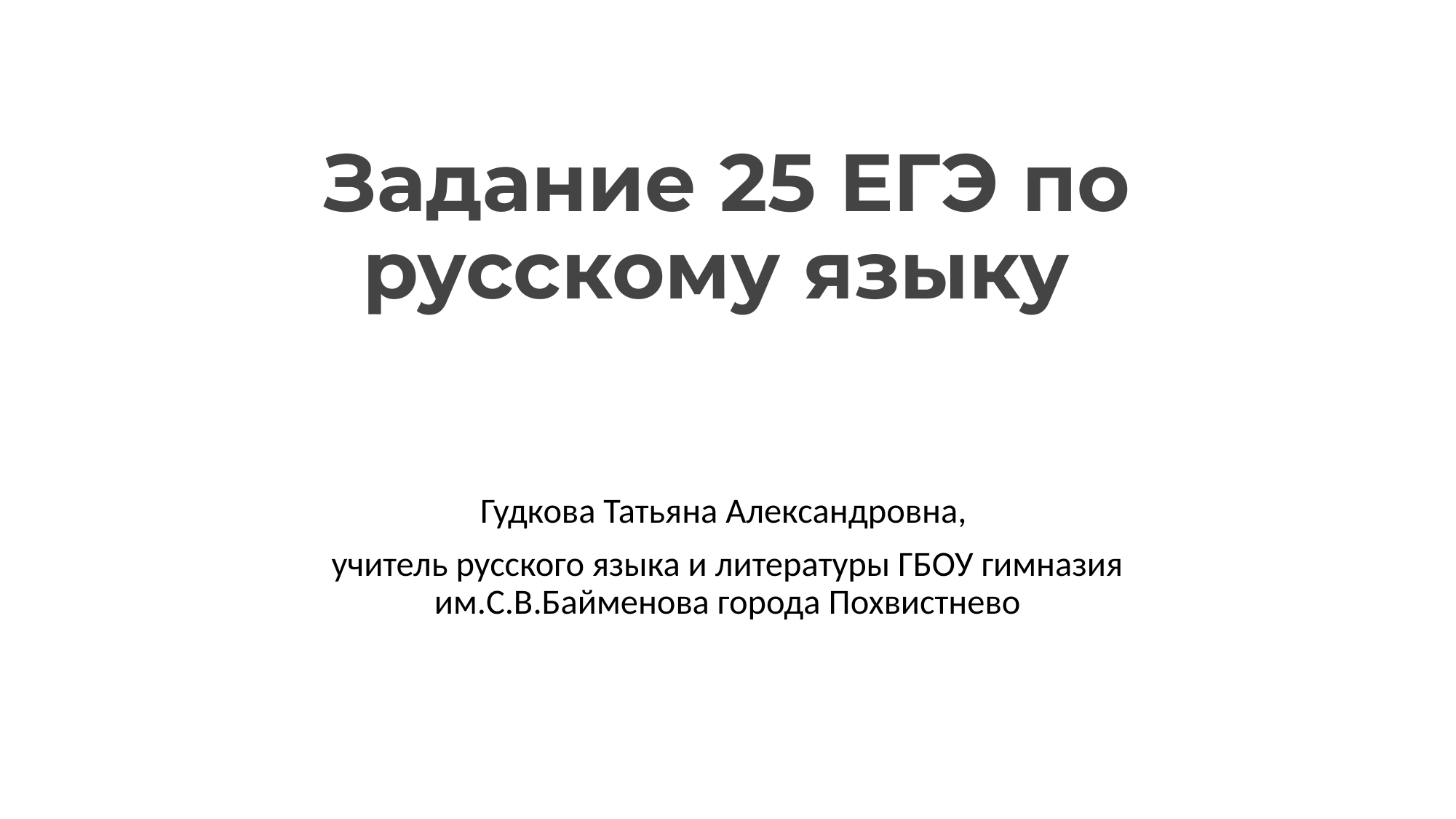

# Задание 25 ЕГЭ по русскому языку

Гудкова Татьяна Александровна,
учитель русского языка и литературы ГБОУ гимназия им.С.В.Байменова города Похвистнево